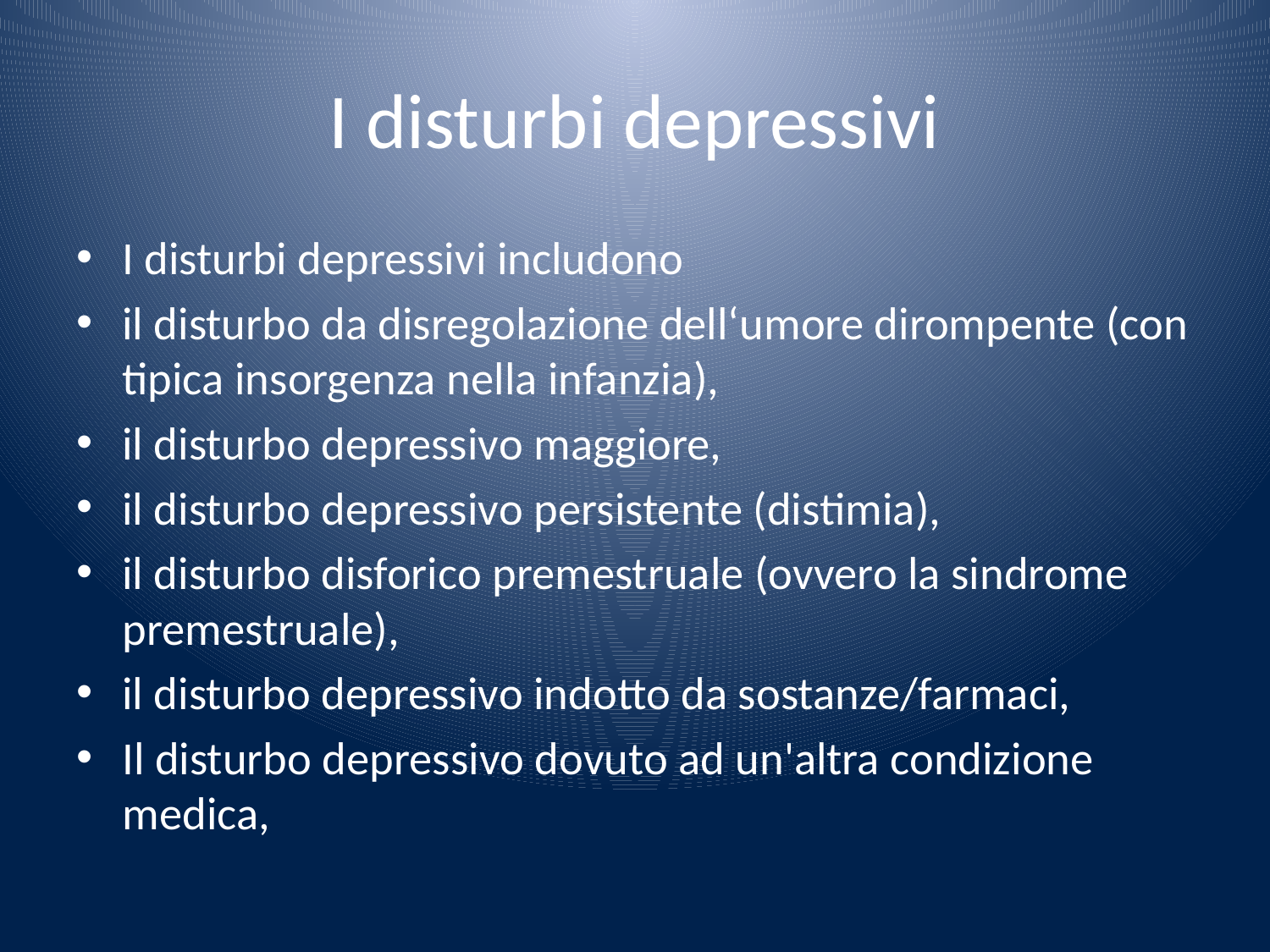

# I disturbi depressivi
I disturbi depressivi includono
il disturbo da disregolazione dell‘umore dirompente (con tipica insorgenza nella infanzia),
il disturbo depressivo maggiore,
il disturbo depressivo persistente (distimia),
il disturbo disforico premestruale (ovvero la sindrome premestruale),
il disturbo depressivo indotto da sostanze/farmaci,
Il disturbo depressivo dovuto ad un'altra condizione medica,